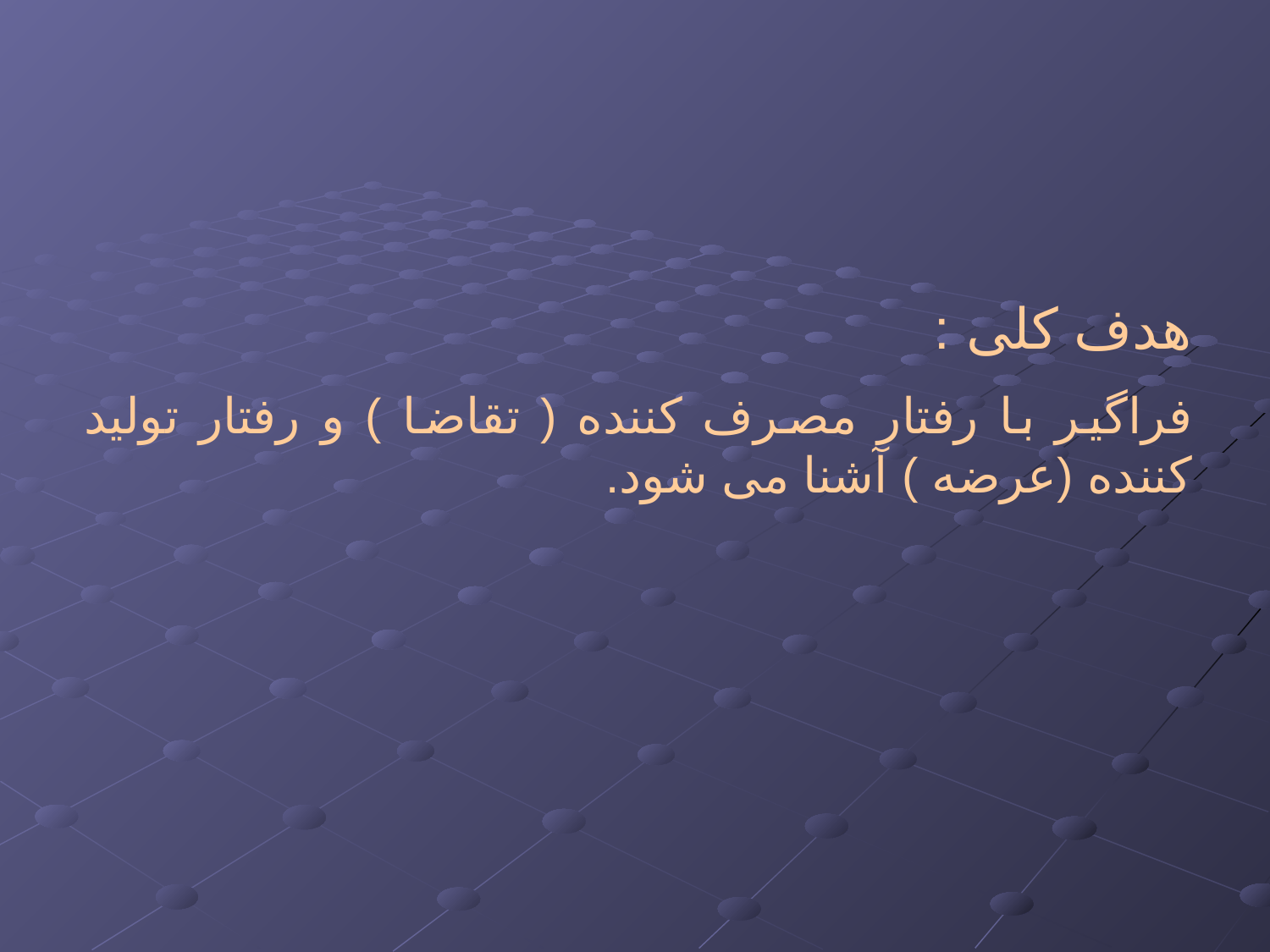

هدف کلی :
فراگیر با رفتار مصرف کننده ( تقاضا ) و رفتار تولید کننده (عرضه ) آشنا می شود.